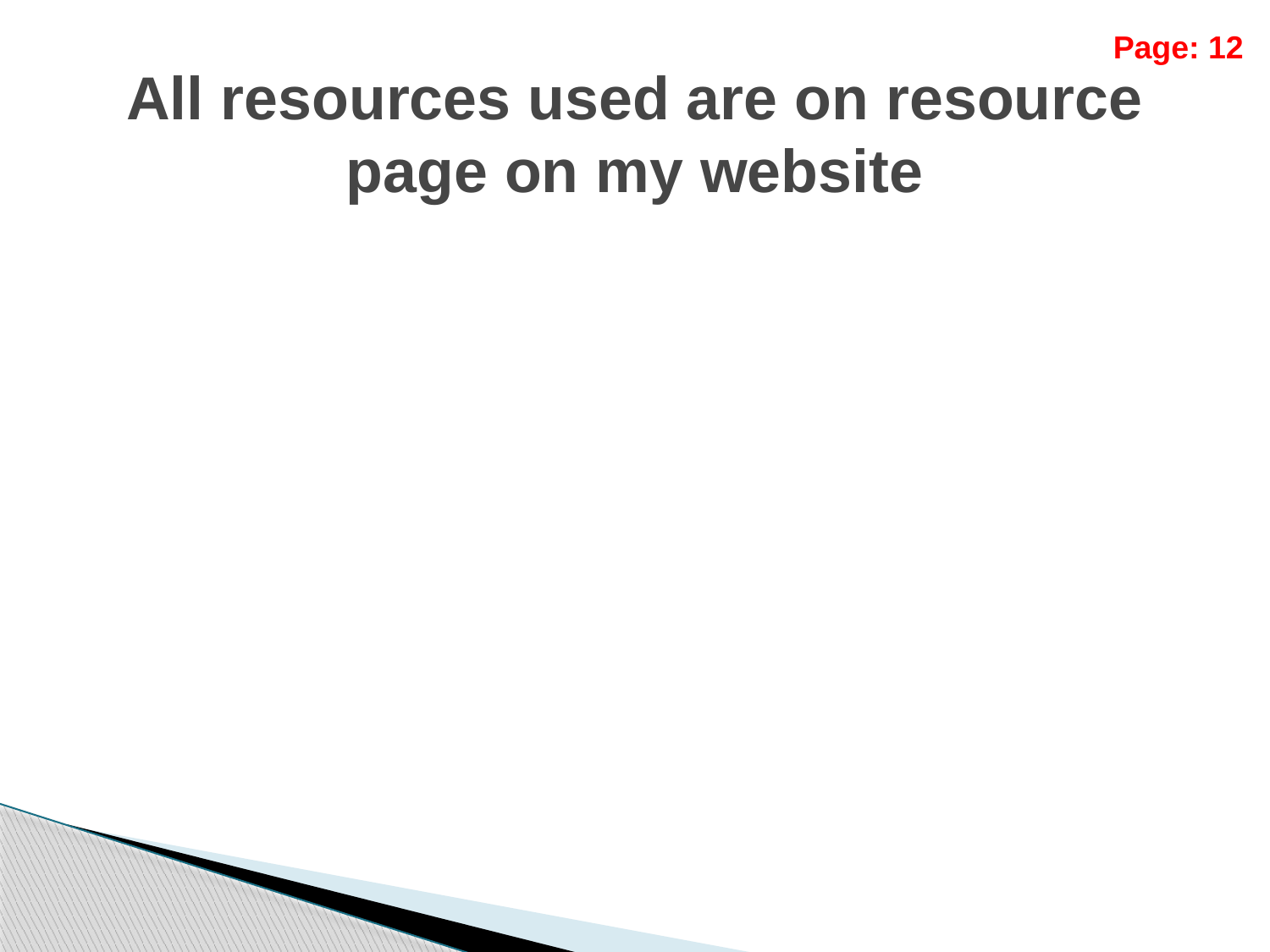

Page: 12
# All resources used are on resource page on my website